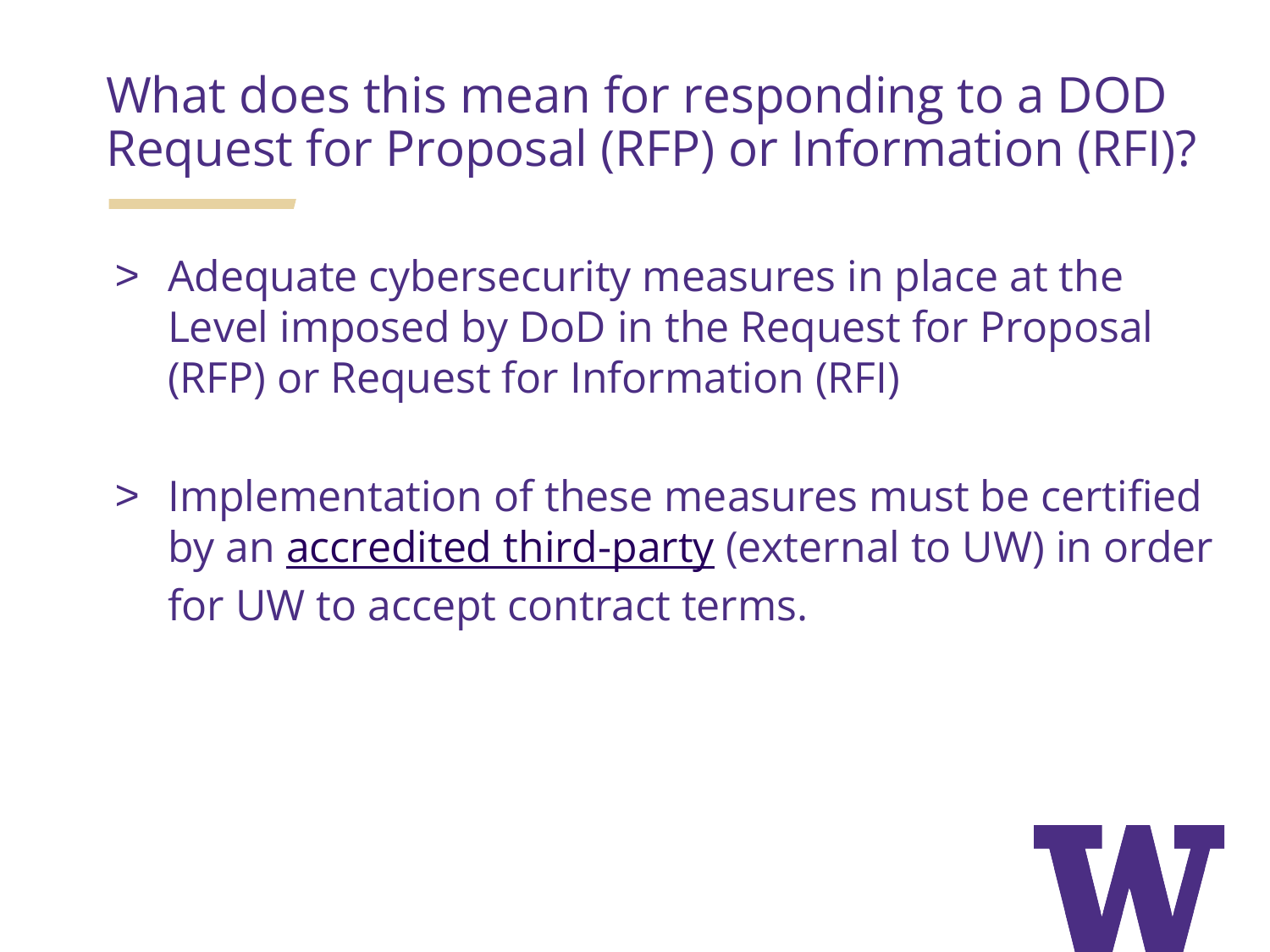

What does this mean for responding to a DOD Request for Proposal (RFP) or Information (RFI)?

Adequate cybersecurity measures in place at the Level imposed by DoD in the Request for Proposal (RFP) or Request for Information (RFI)

Implementation of these measures must be certified by an accredited third-party (external to UW) in order for UW to accept contract terms.